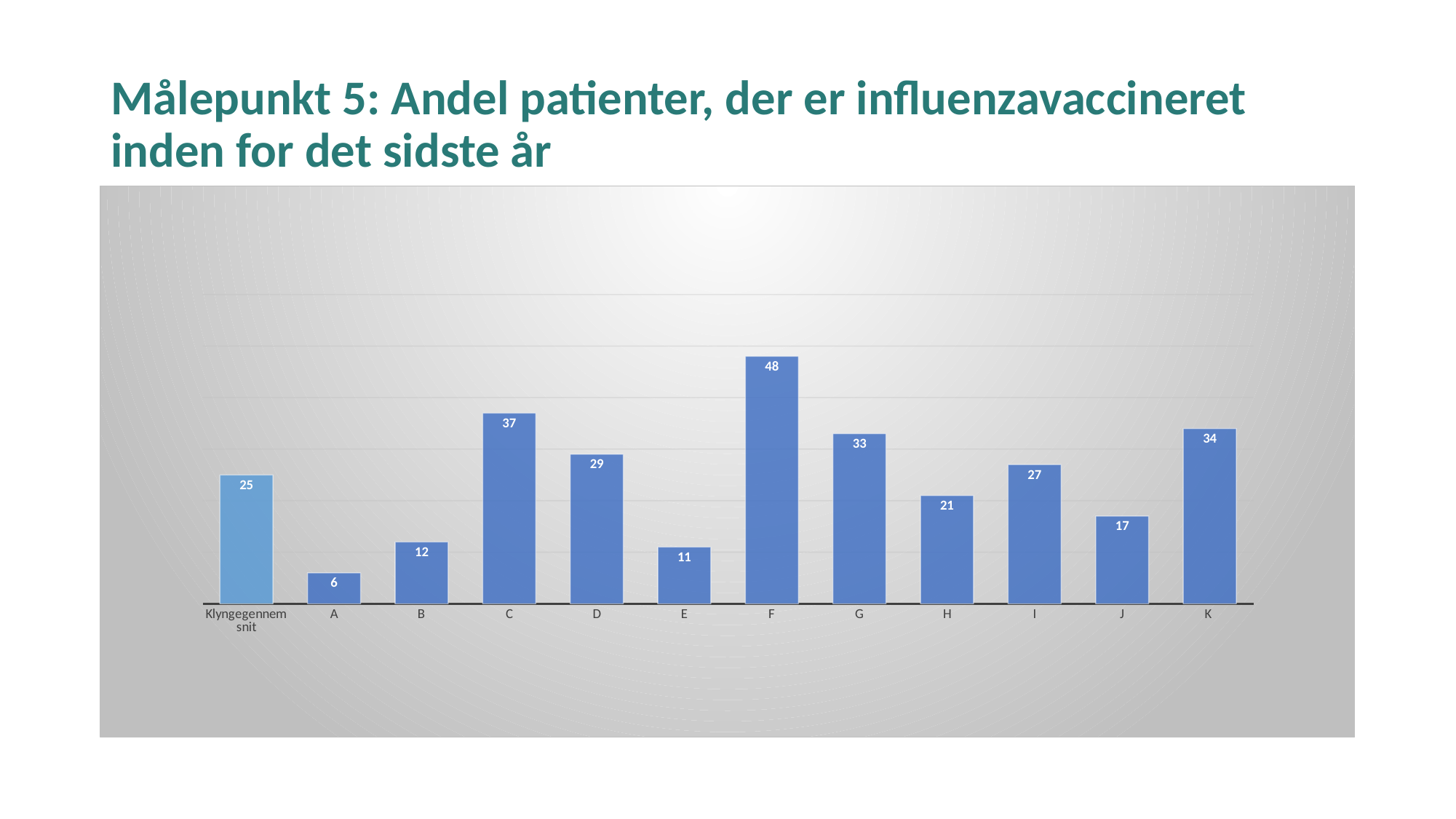

# Målepunkt 5: Andel patienter, der er influenzavaccineret inden for det sidste år

### Chart

| Category | Mål 4: Andel akuelle KOL-patienter, der er vaccineret sidste år |
|---|---|
| Klyngegennemsnit | 25.0 |
| A | 6.0 |
| B | 12.0 |
| C | 37.0 |
| D | 29.0 |
| E | 11.0 |
| F | 48.0 |
| G | 33.0 |
| H | 21.0 |
| I | 27.0 |
| J | 17.0 |
| K  | 34.0 |